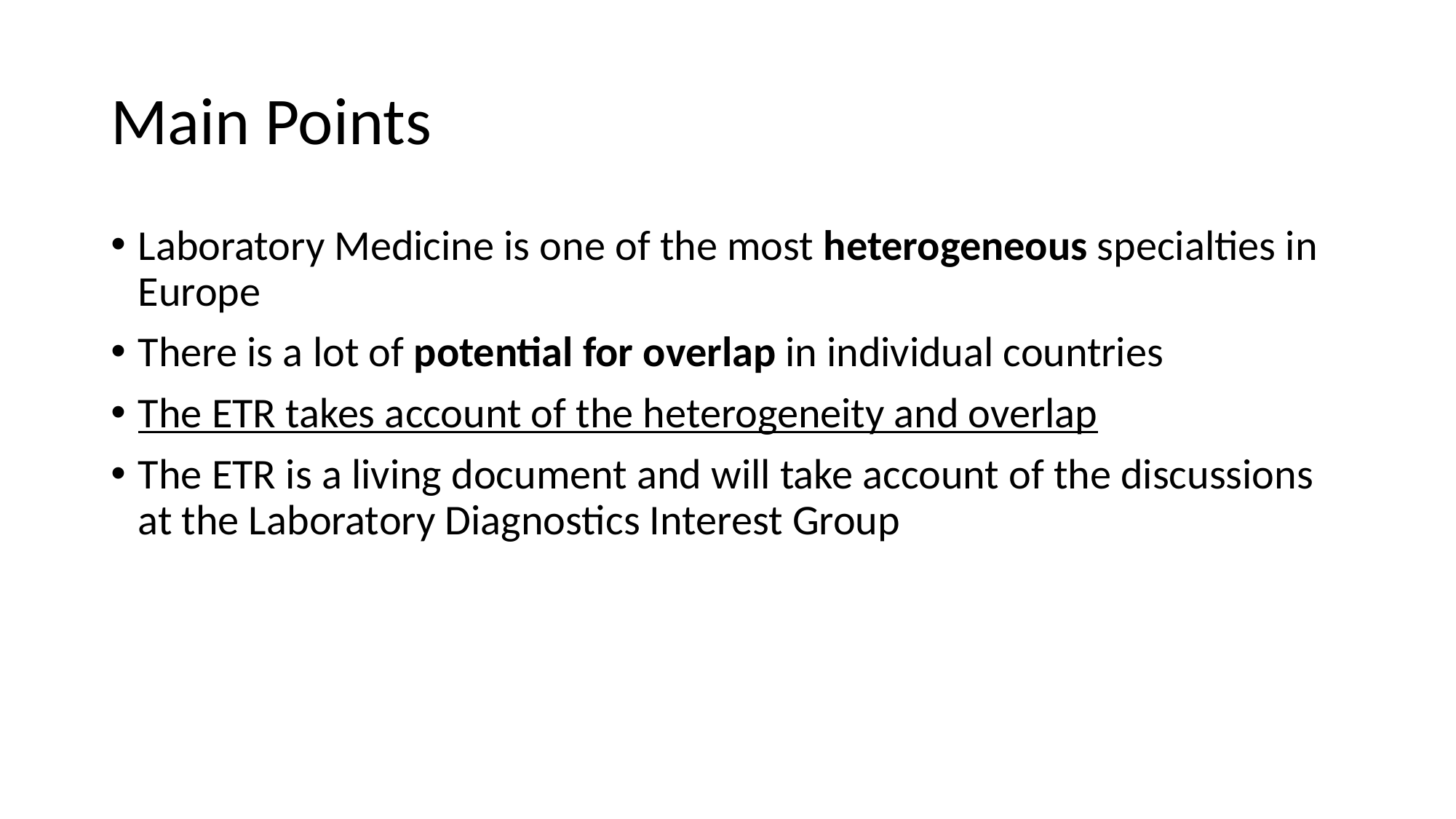

# Main Points
Laboratory Medicine is one of the most heterogeneous specialties in Europe
There is a lot of potential for overlap in individual countries
The ETR takes account of the heterogeneity and overlap
The ETR is a living document and will take account of the discussions at the Laboratory Diagnostics Interest Group